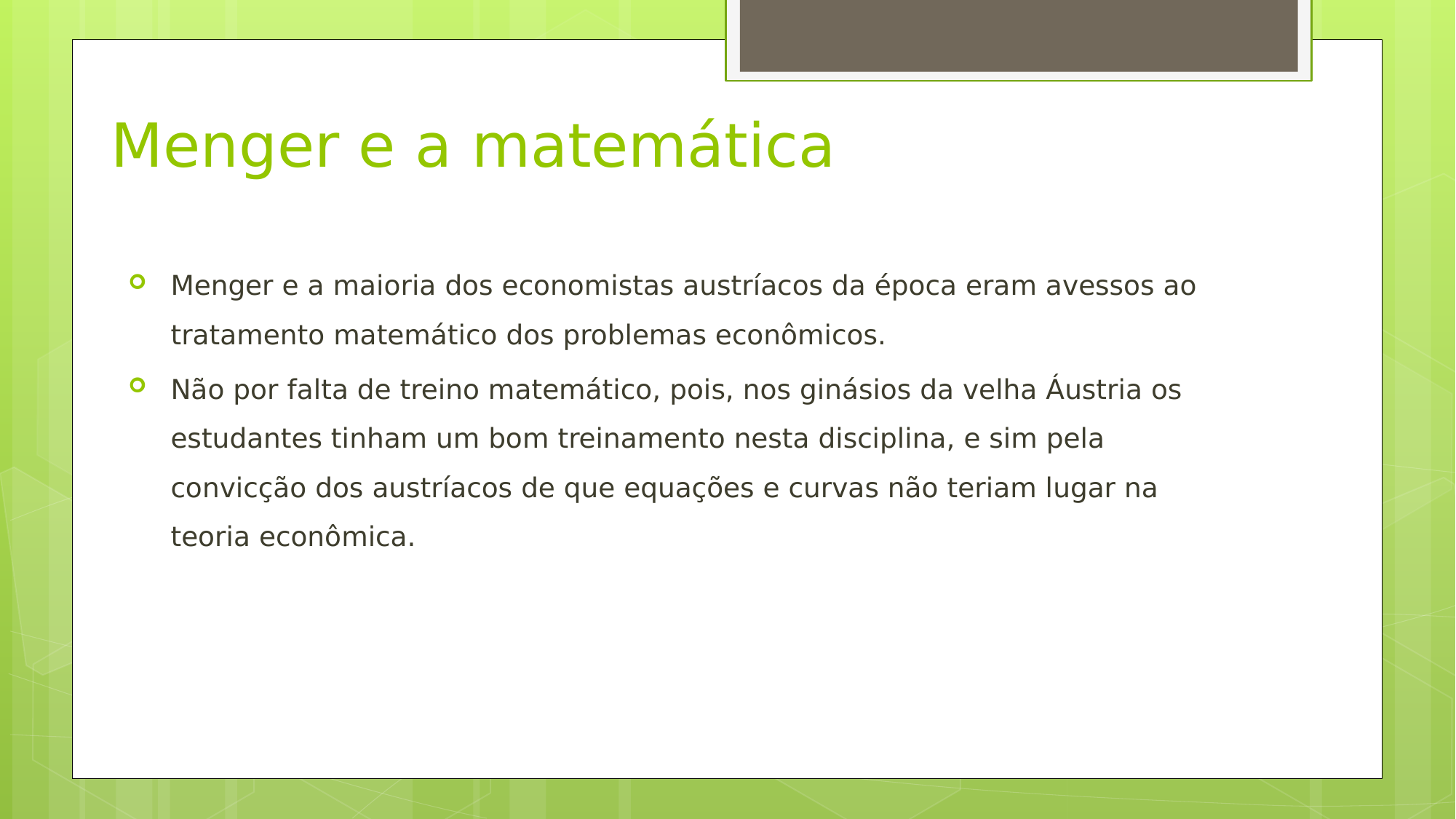

# Menger e a matemática
Menger e a maioria dos economistas austríacos da época eram avessos ao tratamento matemático dos problemas econômicos.
Não por falta de treino matemático, pois, nos ginásios da velha Áustria os estudantes tinham um bom treinamento nesta disciplina, e sim pela convicção dos austríacos de que equações e curvas não teriam lugar na teoria econômica.